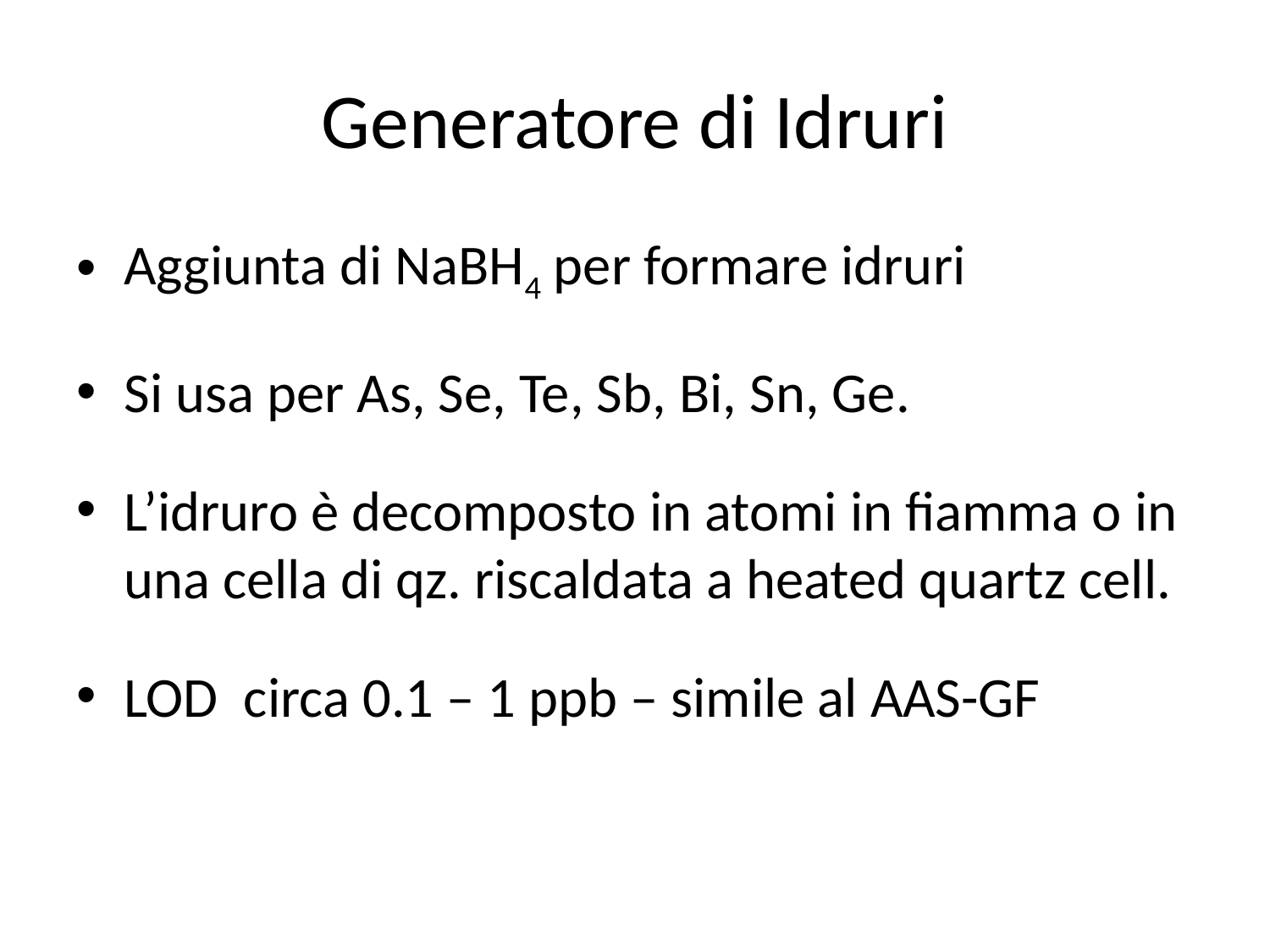

# Generatore di Idruri
Aggiunta di NaBH4 per formare idruri

Si usa per As, Se, Te, Sb, Bi, Sn, Ge.

L’idruro è decomposto in atomi in fiamma o in una cella di qz. riscaldata a heated quartz cell.

LOD  circa 0.1 – 1 ppb – simile al AAS-GF